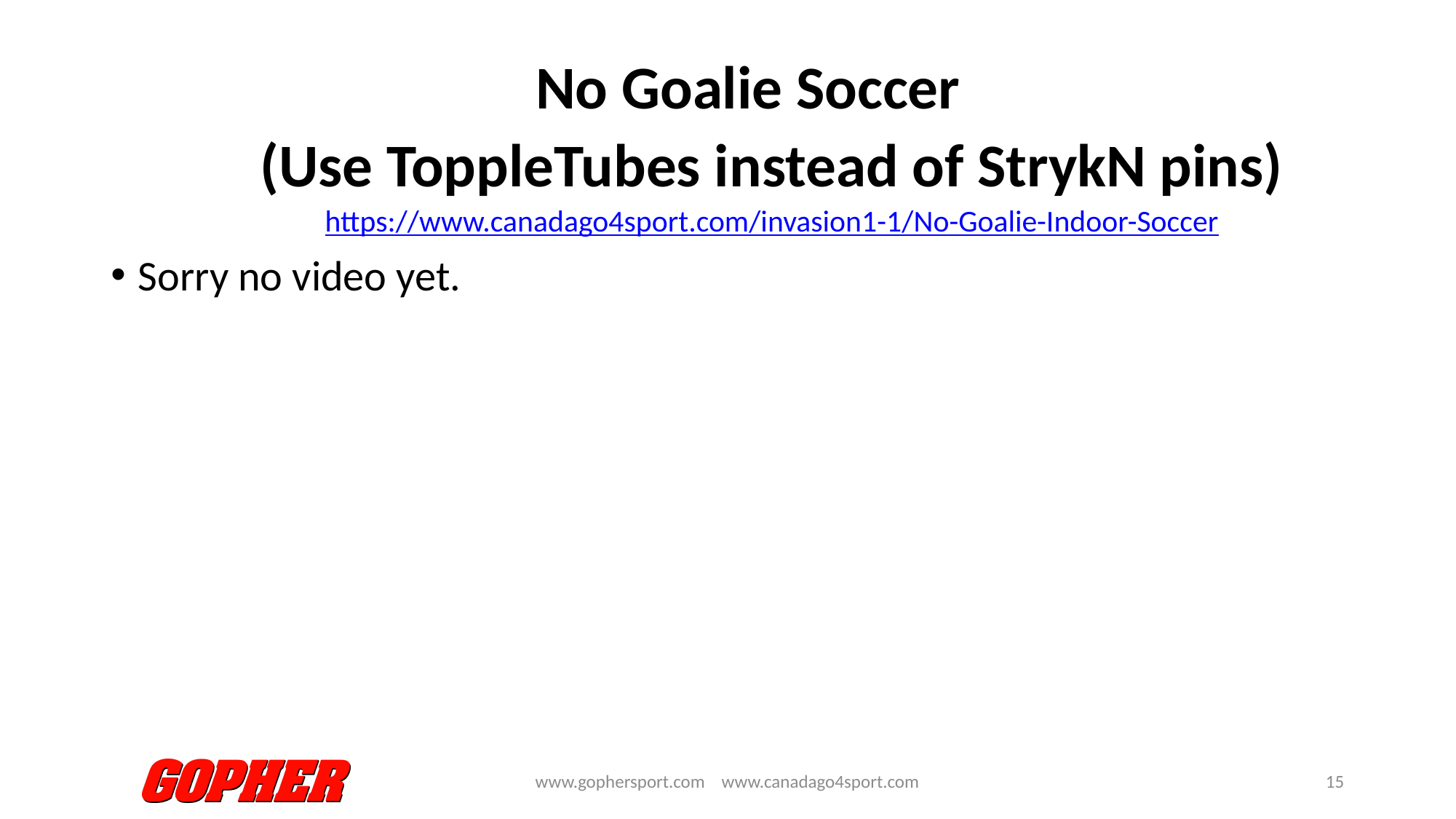

# No Goalie Soccer (Use ToppleTubes instead of StrykN pins) https://www.canadago4sport.com/invasion1-1/No-Goalie-Indoor-Soccer
Sorry no video yet.
www.gophersport.com    www.canadago4sport.com
15